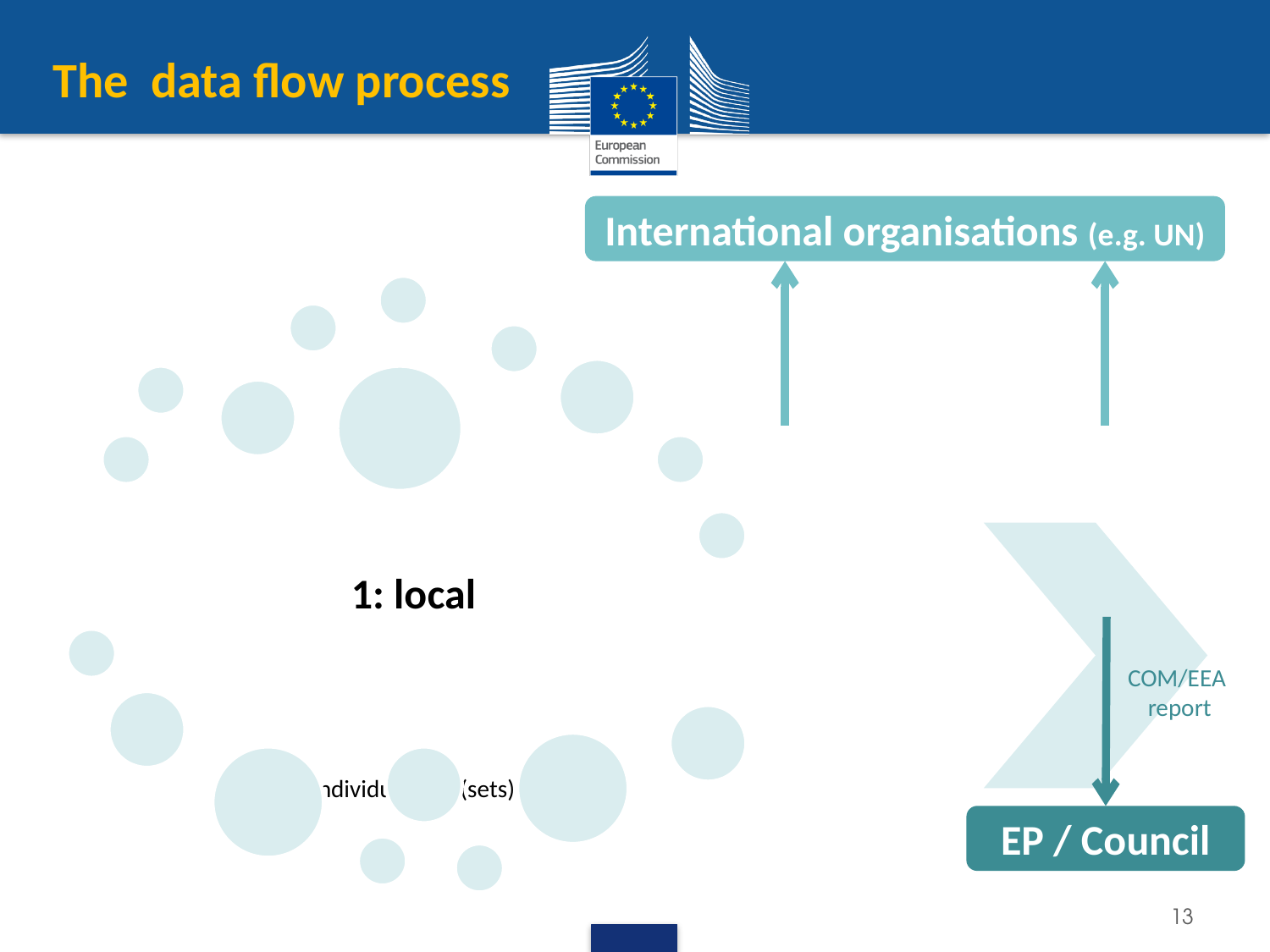

The  data flow process
International organisations (e.g. UN)
1: local
Individual data(sets)
COM/EEA
report
EP / Council
13